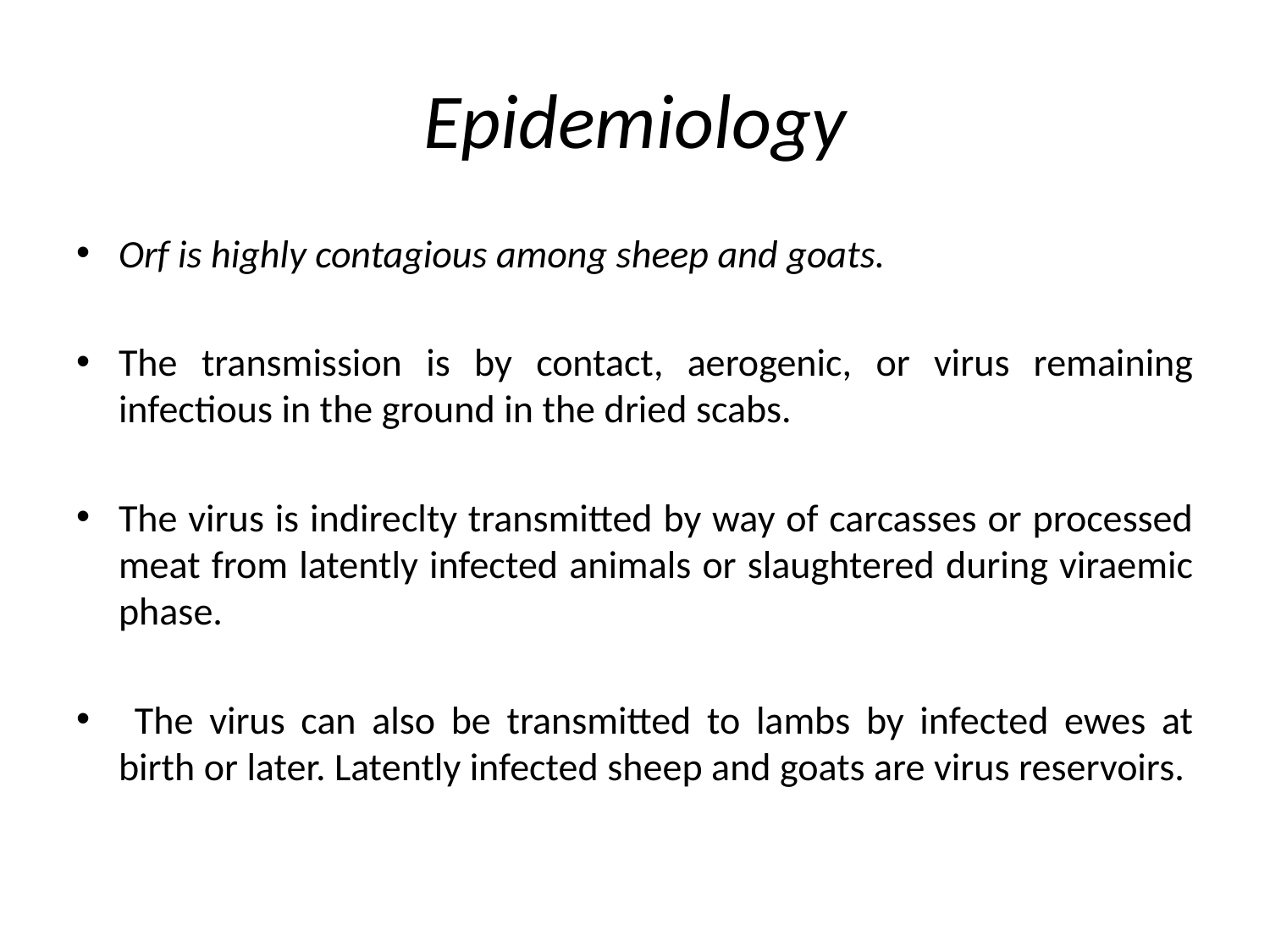

# Epidemiology
Orf is highly contagious among sheep and goats.

The transmission is by contact, aerogenic, or virus remaining infectious in the ground in the dried scabs.

The virus is indireclty transmitted by way of carcasses or processed meat from latently infected animals or slaughtered during viraemic phase.

 The virus can also be transmitted to lambs by infected ewes at birth or later. Latently infected sheep and goats are virus reservoirs.